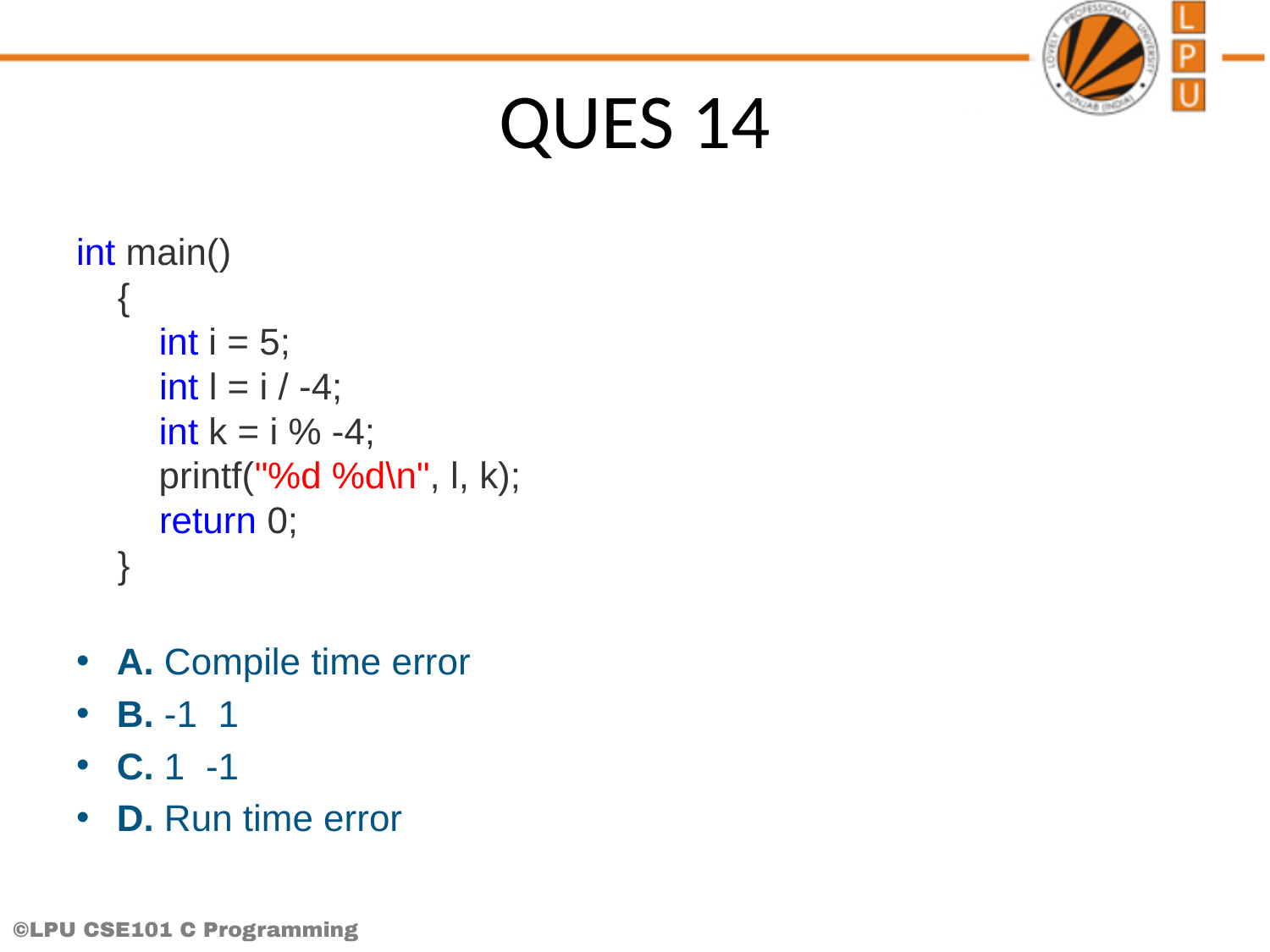

# QUES 14
int main()
    {
        int i = 5;
        int l = i / -4;
        int k = i % -4;
        printf("%d %d\n", l, k);
        return 0;
    }
A. Compile time error
B. -1  1
C. 1  -1
D. Run time error